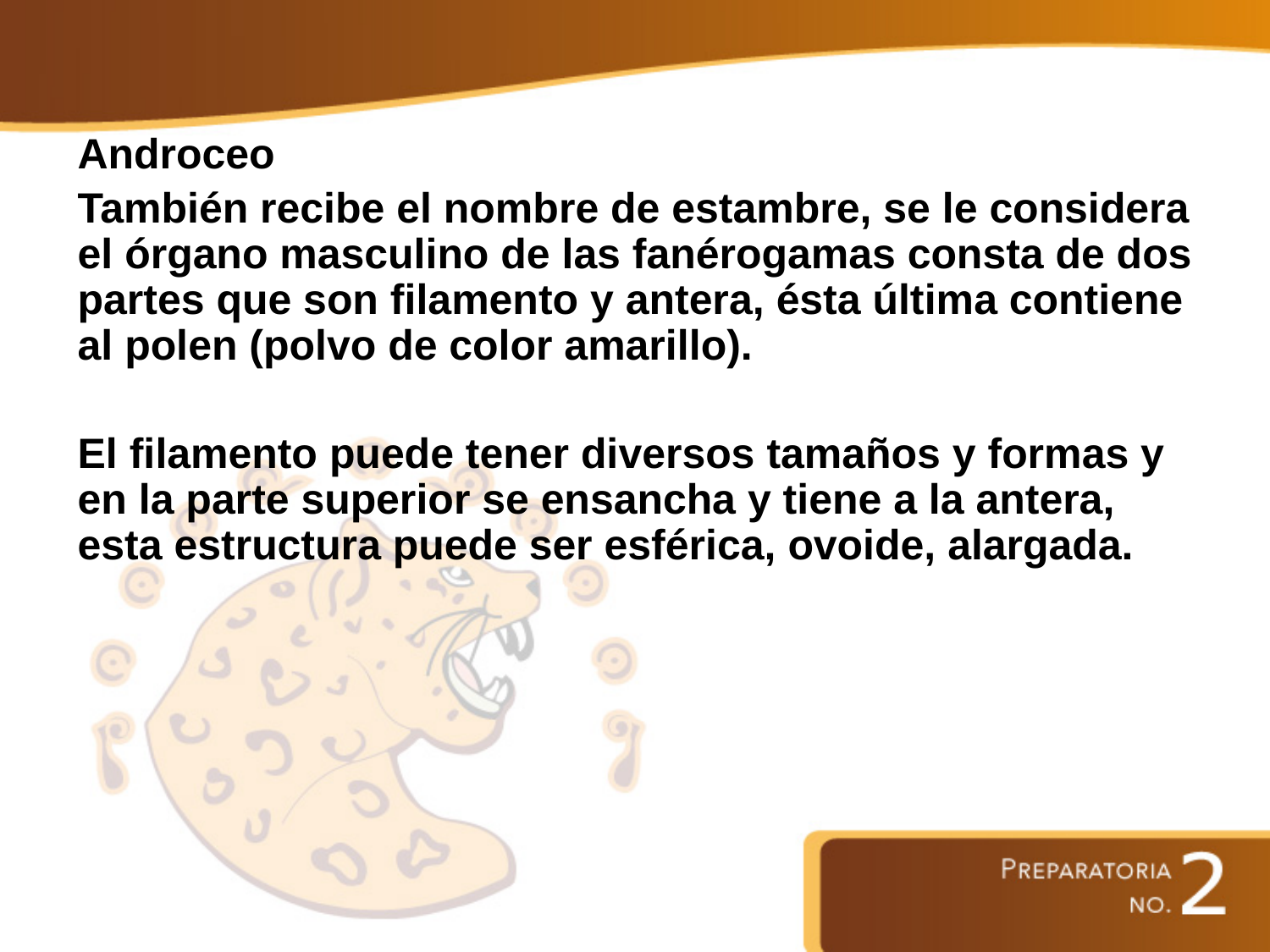

#
Androceo
También recibe el nombre de estambre, se le considera el órgano masculino de las fanérogamas consta de dos partes que son filamento y antera, ésta última contiene al polen (polvo de color amarillo).

El filamento puede tener diversos tamaños y formas y en la parte superior se ensancha y tiene a la antera, esta estructura puede ser esférica, ovoide, alargada.